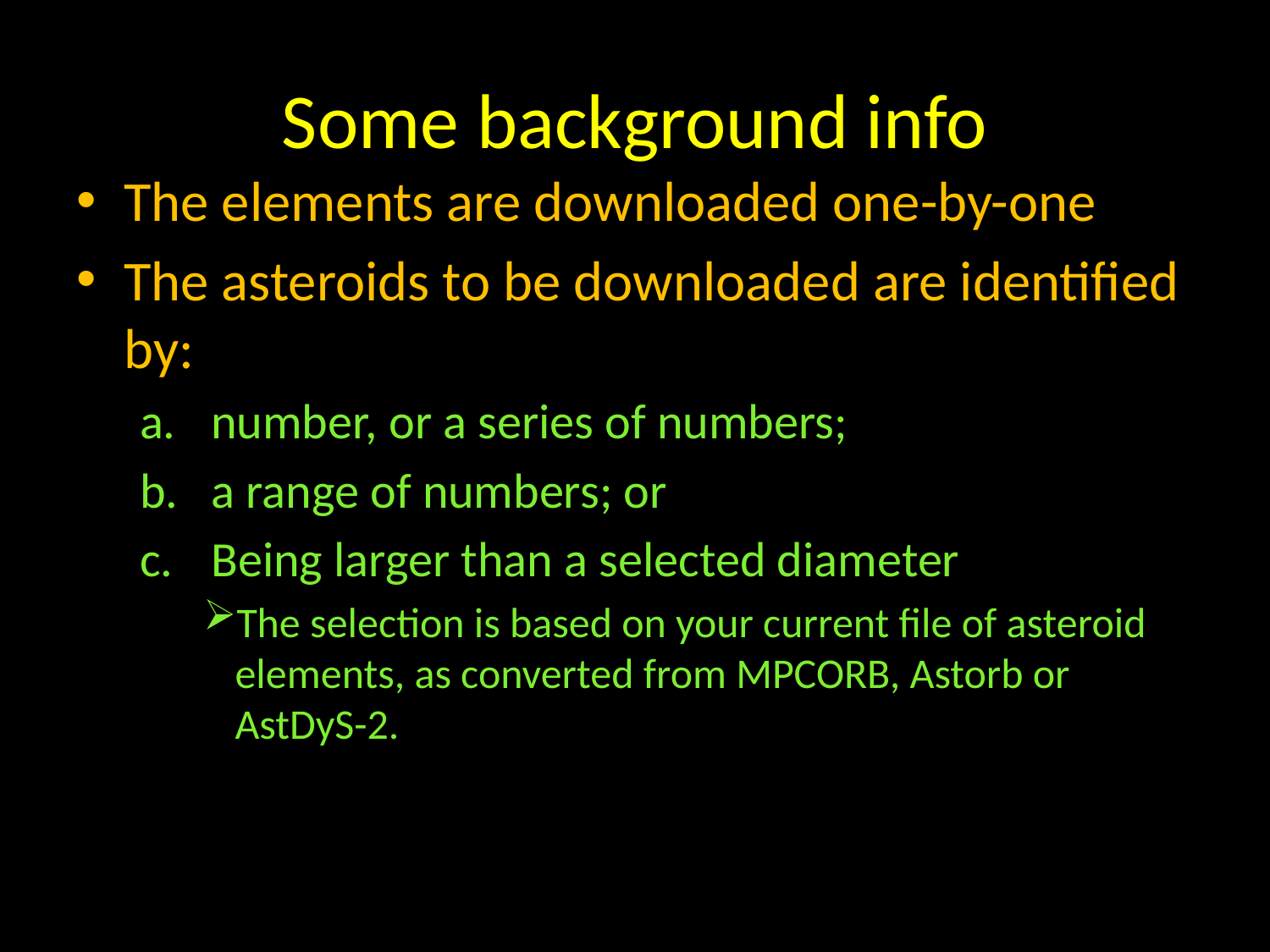

# Some background info
The elements are downloaded one-by-one
The asteroids to be downloaded are identified by:
number, or a series of numbers;
a range of numbers; or
Being larger than a selected diameter
The selection is based on your current file of asteroid elements, as converted from MPCORB, Astorb or AstDyS-2.